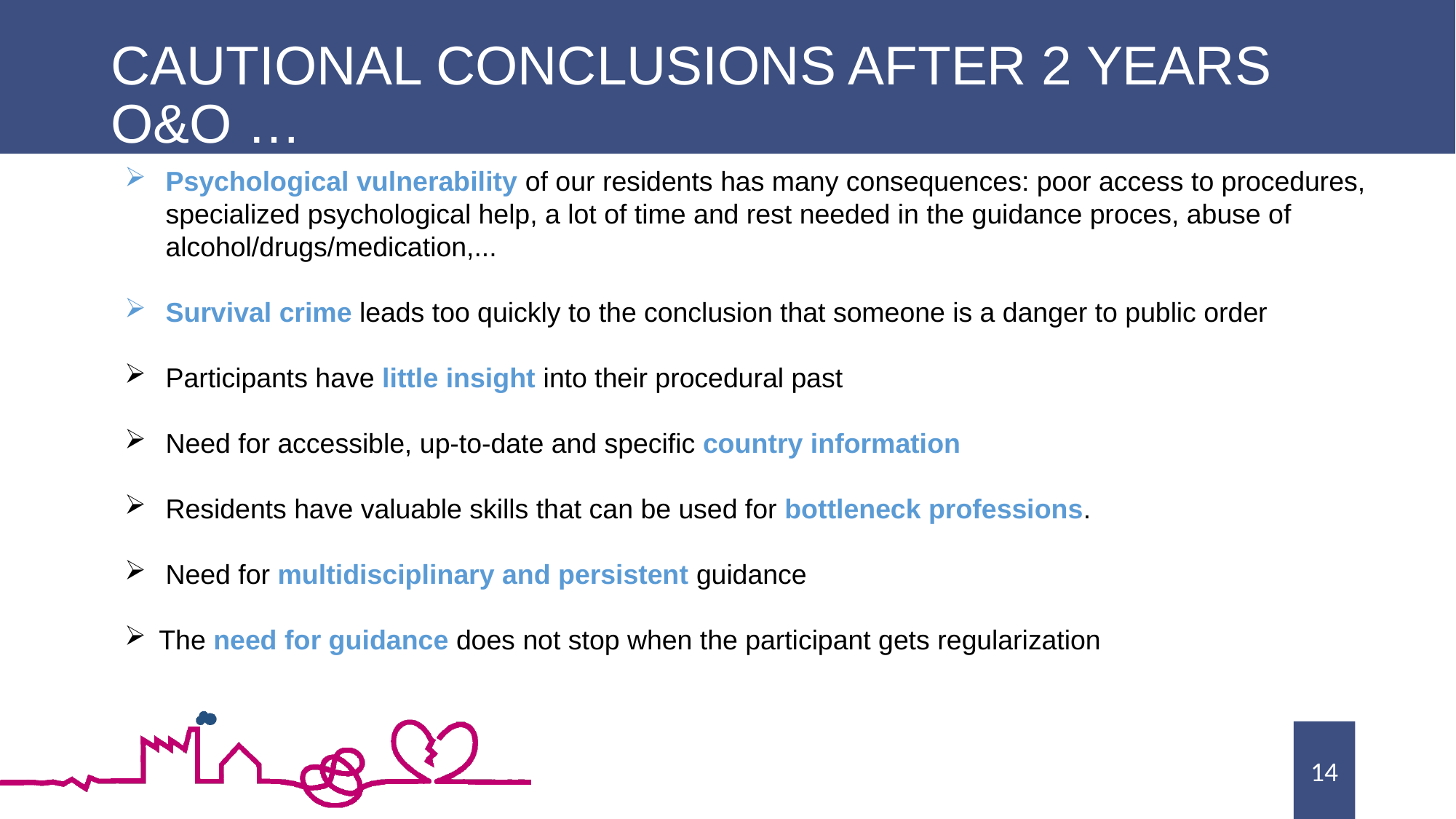

CAUTIONAL CONCLUSIONS AFTER 2 YEARS O&O …

Psychological vulnerability of our residents has many consequences: poor access to procedures, specialized psychological help, a lot of time and rest needed in the guidance proces, abuse of alcohol/drugs/medication,...

Survival crime leads too quickly to the conclusion that someone is a danger to public order

Participants have little insight into their procedural past

Need for accessible, up-to-date and specific country information

Residents have valuable skills that can be used for bottleneck professions.

Need for multidisciplinary and persistent guidance

The need for guidance does not stop when the participant gets regularization